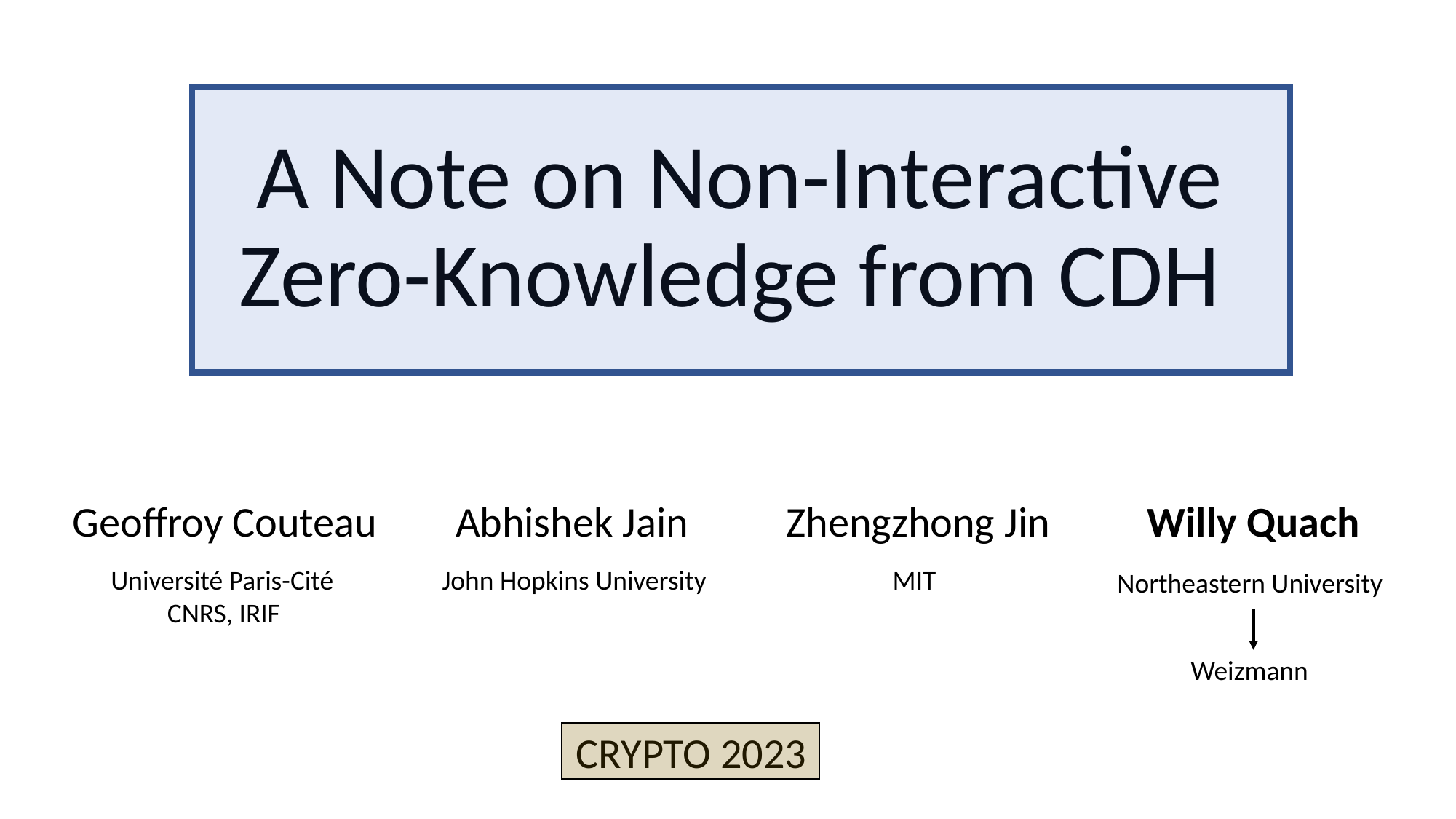

# A Note on Non-Interactive Zero-Knowledge from CDH
Geoffroy Couteau
Abhishek Jain
Zhengzhong Jin
Willy Quach
Université Paris-Cité
John Hopkins University
MIT
Northeastern University

CNRS, IRIF
Weizmann
CRYPTO 2023